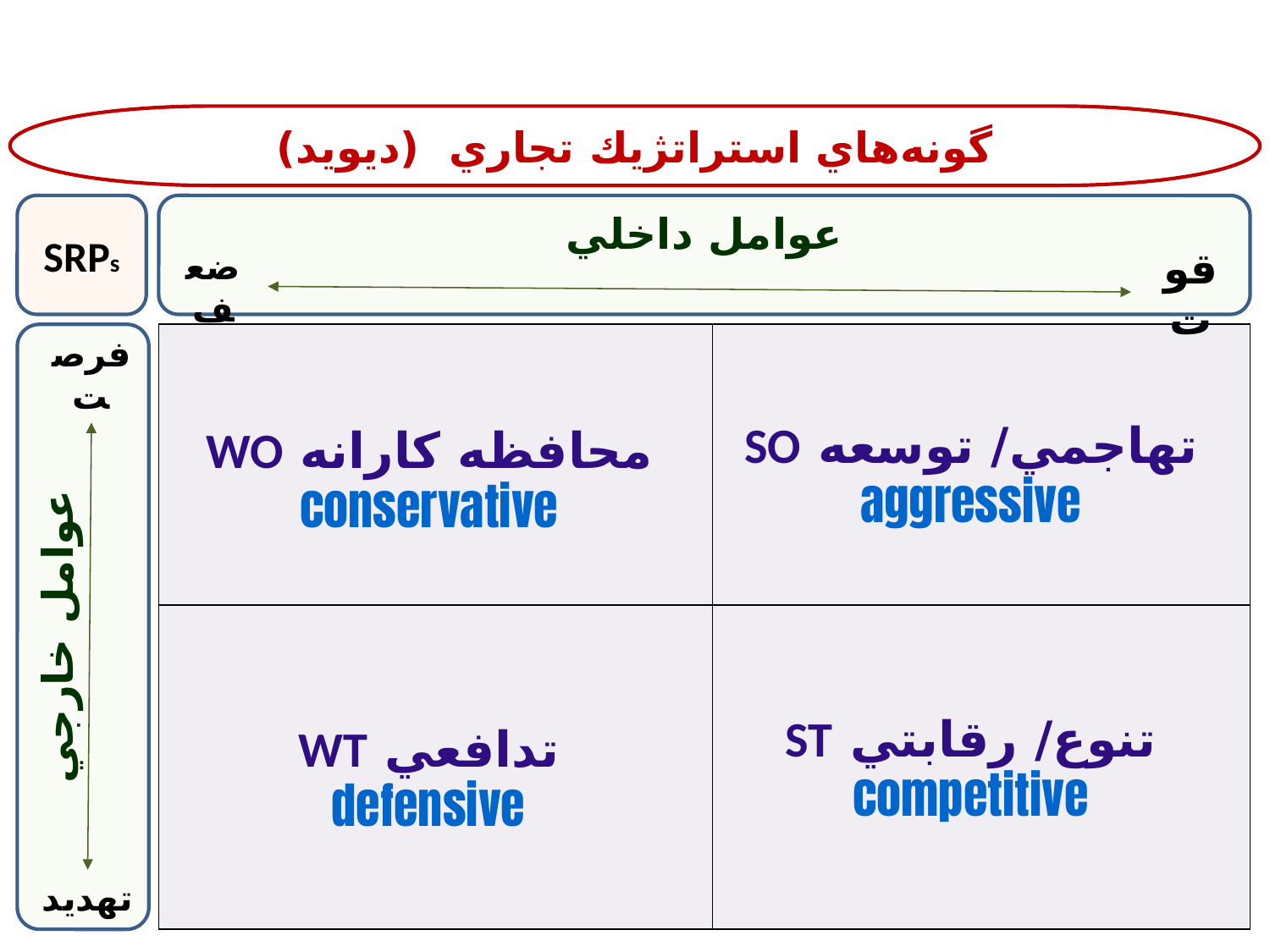

گونه‌هاي استراتژيك تجاري  (ديويد)
SRPs

عوامل داخلي
قوت
ضعف
|  |  |
| --- | --- |
|  |  |
فرصت
تهاجمي/ توسعه SO
aggressive
محافظه كارانه WO
conservative

عوامل خارجي
تنوع/ رقابتي ST
competitive
تدافعي WT
defensive
تهديد